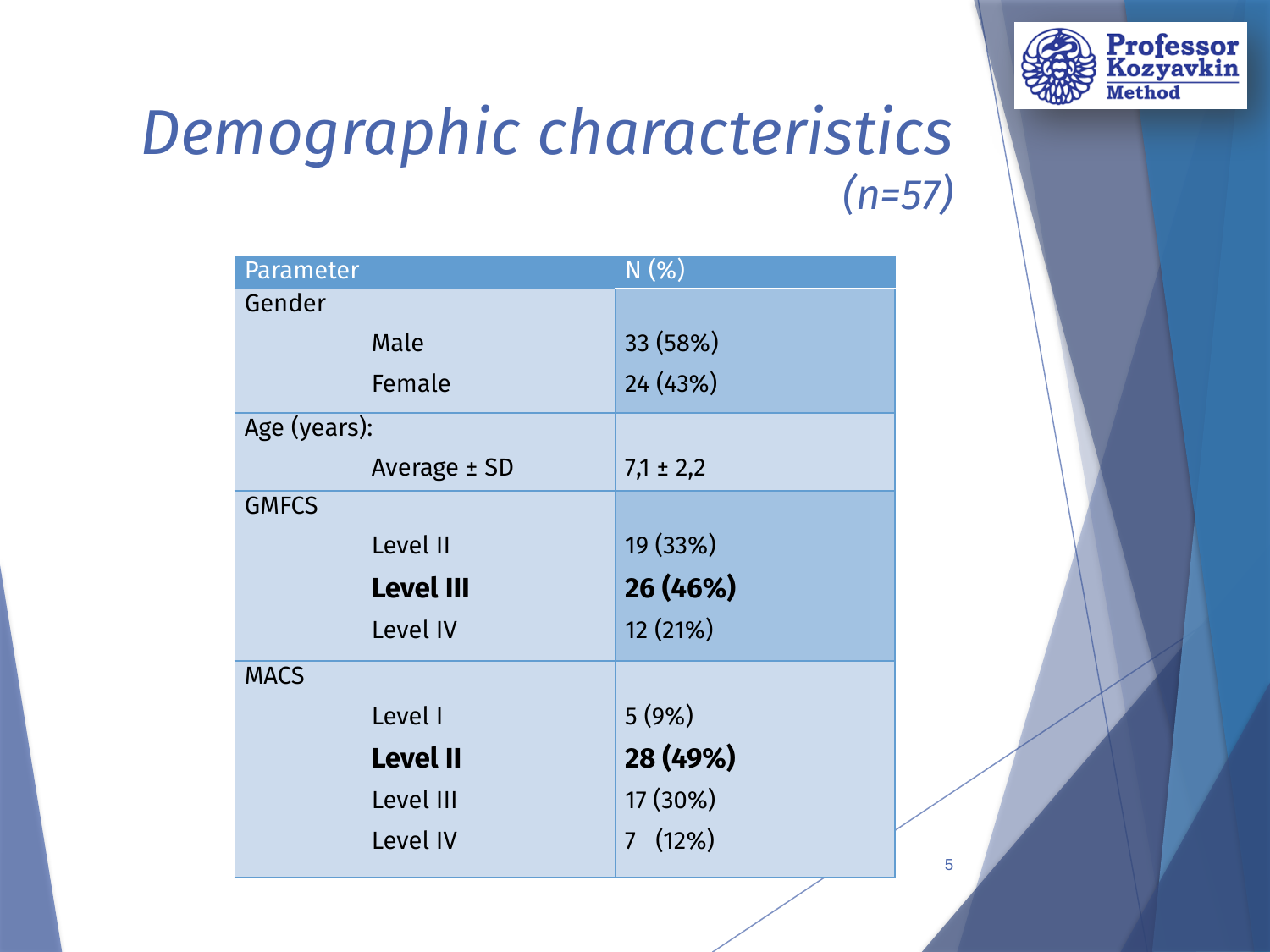

# Demographic characteristics (n=57)
| Parameter | N (%) |
| --- | --- |
| Gender Male Female | 33 (58%) 24 (43%) |
| Age (years): Average ± SD | 7,1 ± 2,2 |
| GMFCS Level II Level III Level IV | 19 (33%) 26 (46%) 12 (21%) |
| MACS Level I Level II Level III Level IV | 5 (9%) 28 (49%) 17 (30%) 7 (12%) |
5